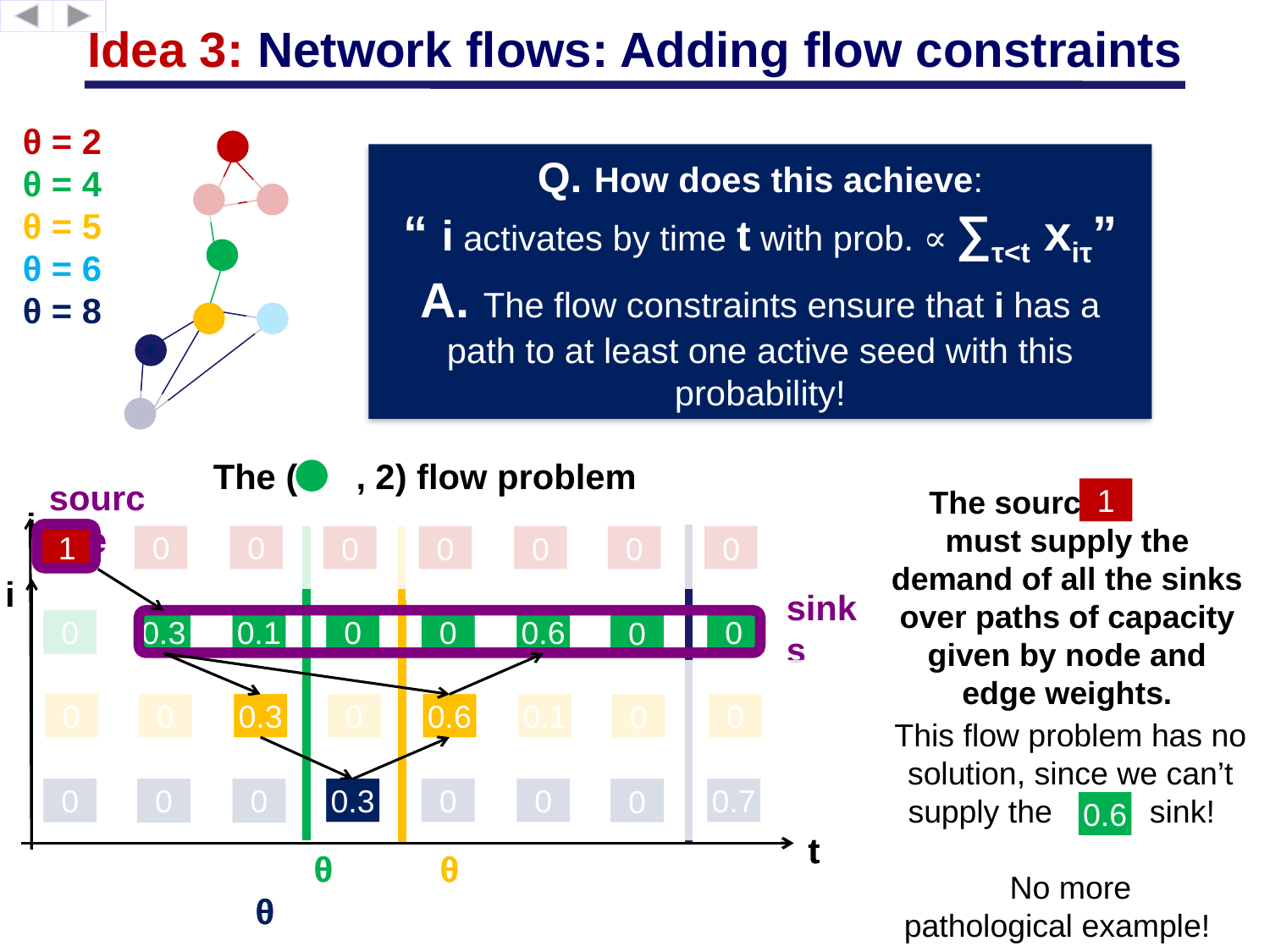

# Idea 3: Network flows: Adding flow constraints
θ = 2
θ = 4
θ = 5
θ = 6
θ = 8

Q. How does this achieve:
“ i activates by time t with prob. ∝ ∑τ<t xiτ”
A. The flow constraints ensure that i has a path to at least one active seed with this probability!

We add a few extra constraints to the LP
Constrain a source node        to start at time 1
Require a solution to each (i,t) flow problem.

The (      , 2) flow problem

source
The source             must supply the demand of all the sinks over paths of capacity given by node and edge weights.
1
i

1
0
0
0
0
0
0
0
i
0
0.3
0.1
0
0
0.6
0
0
0
0
0.3
0
0.6
0.1
0
0
0
0
0
0.3
0
0
0.7
0
t
      θ           θ     	                        θ
sinks
0

0.3
0.1
0
0
0.6
0
0
0
0
0.3
0
0.6
0.1
0
0
This flow problem has no solution, since we can’t supply the           sink!

No more
pathological example!
0.6
0
0
0
0.3
0
0
0.7
0
t
      θ           θ     	                        θ